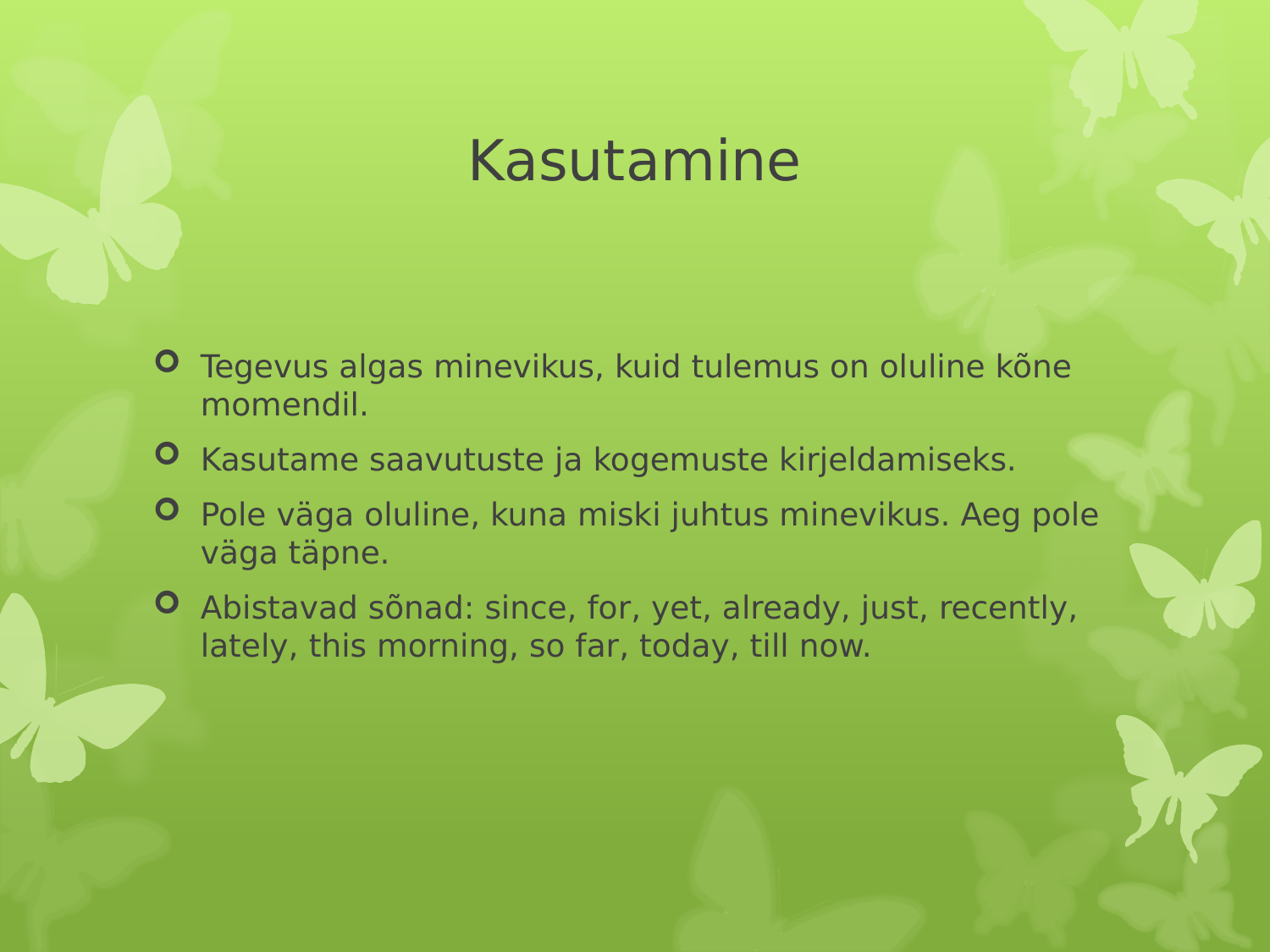

# Kasutamine
Tegevus algas minevikus, kuid tulemus on oluline kõne momendil.
Kasutame saavutuste ja kogemuste kirjeldamiseks.
Pole väga oluline, kuna miski juhtus minevikus. Aeg pole väga täpne.
Abistavad sõnad: since, for, yet, already, just, recently, lately, this morning, so far, today, till now.